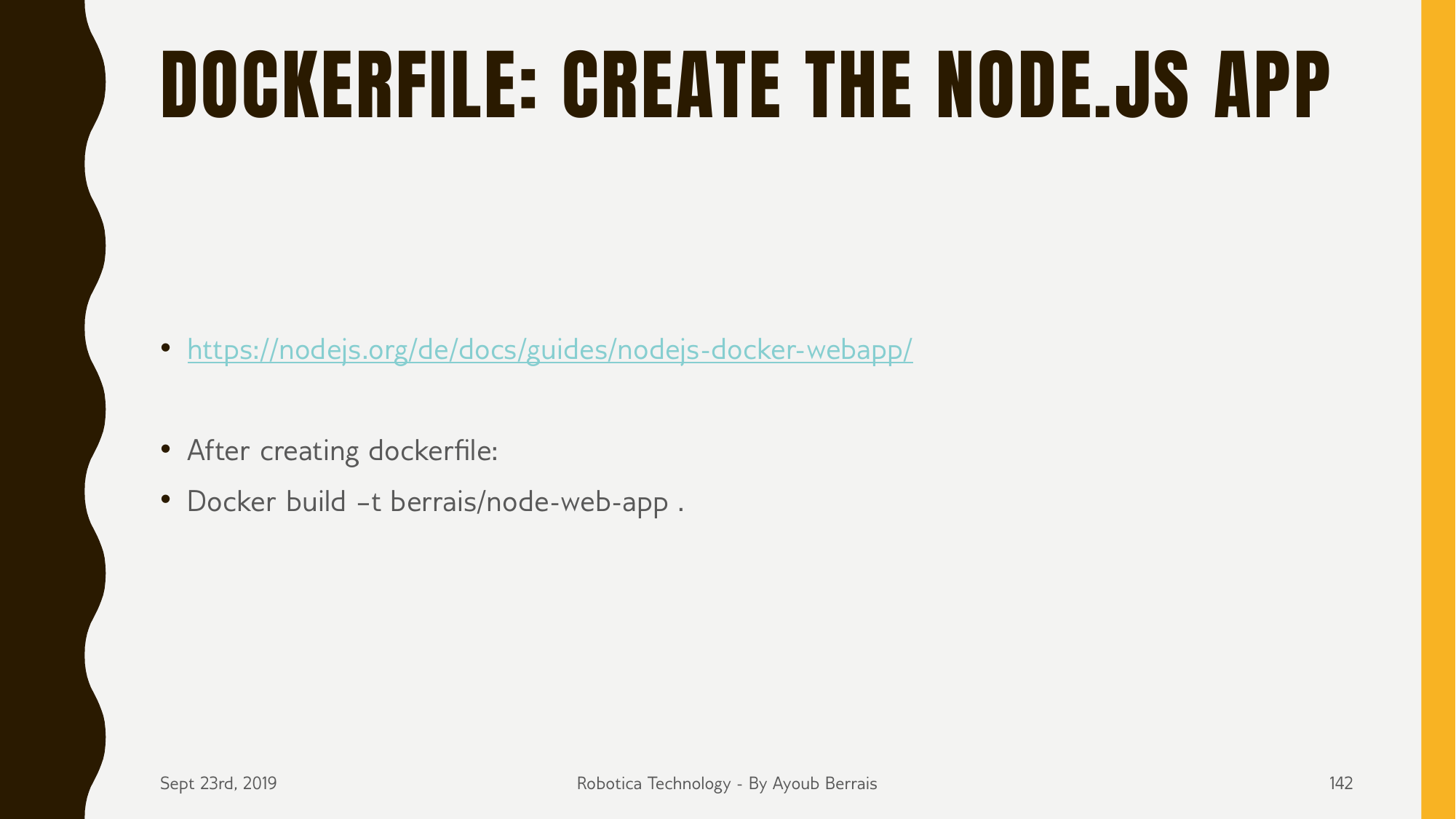

# Dockerfile: Create the Node.js app

https://nodejs.org/de/docs/guides/nodejs-docker-webapp/

After creating dockerfile:
Docker build –t berrais/node-web-app .
Sept 23rd, 2019
Robotica Technology - By Ayoub Berrais
142